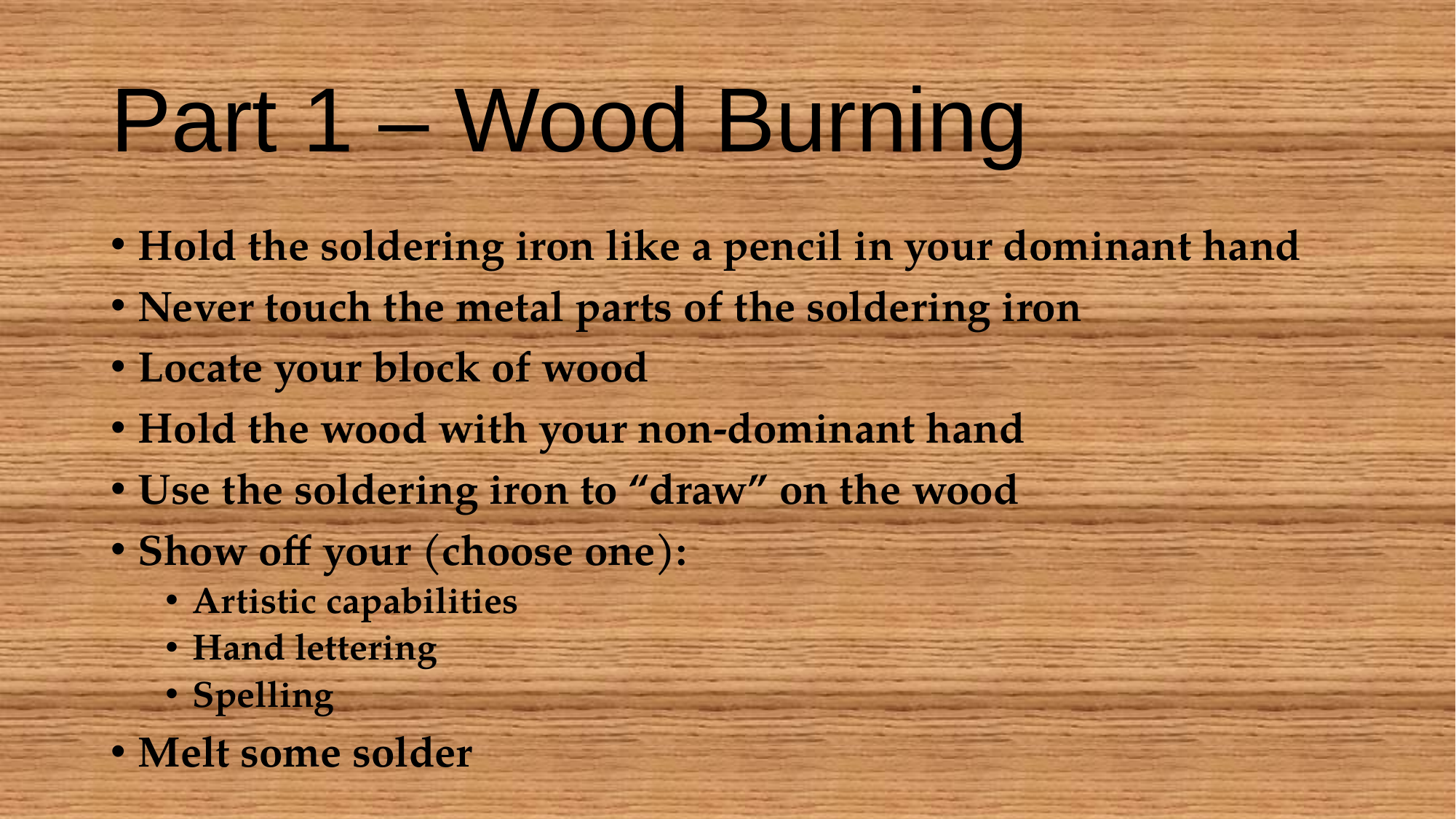

# Part 1 – Wood Burning
Hold the soldering iron like a pencil in your dominant hand
Never touch the metal parts of the soldering iron
Locate your block of wood
Hold the wood with your non-dominant hand
Use the soldering iron to “draw” on the wood
Show off your (choose one):
Artistic capabilities
Hand lettering
Spelling
Melt some solder